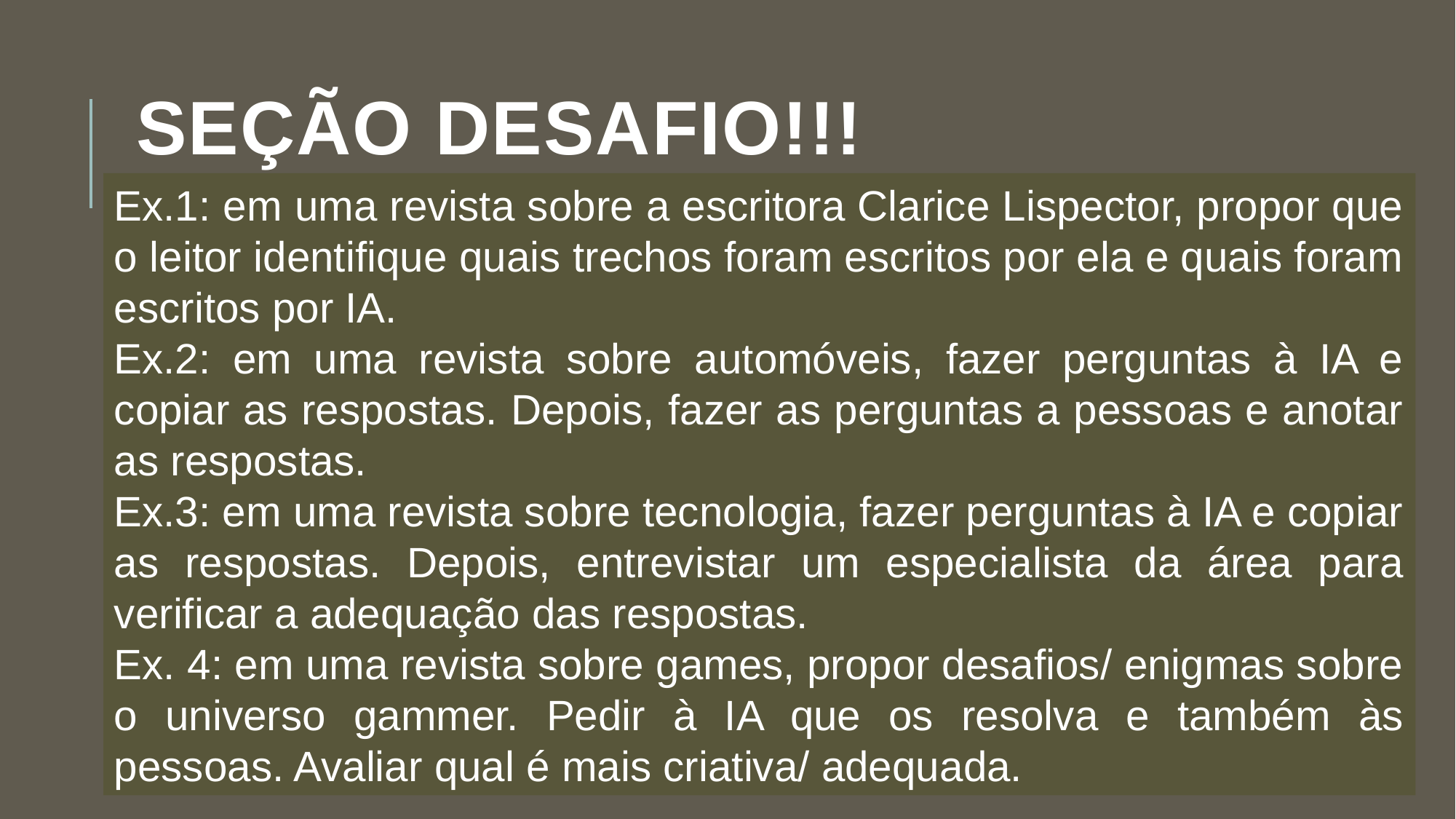

# Seção desafio!!!
Ex.1: em uma revista sobre a escritora Clarice Lispector, propor que o leitor identifique quais trechos foram escritos por ela e quais foram escritos por IA.
Ex.2: em uma revista sobre automóveis, fazer perguntas à IA e copiar as respostas. Depois, fazer as perguntas a pessoas e anotar as respostas.
Ex.3: em uma revista sobre tecnologia, fazer perguntas à IA e copiar as respostas. Depois, entrevistar um especialista da área para verificar a adequação das respostas.
Ex. 4: em uma revista sobre games, propor desafios/ enigmas sobre o universo gammer. Pedir à IA que os resolva e também às pessoas. Avaliar qual é mais criativa/ adequada.